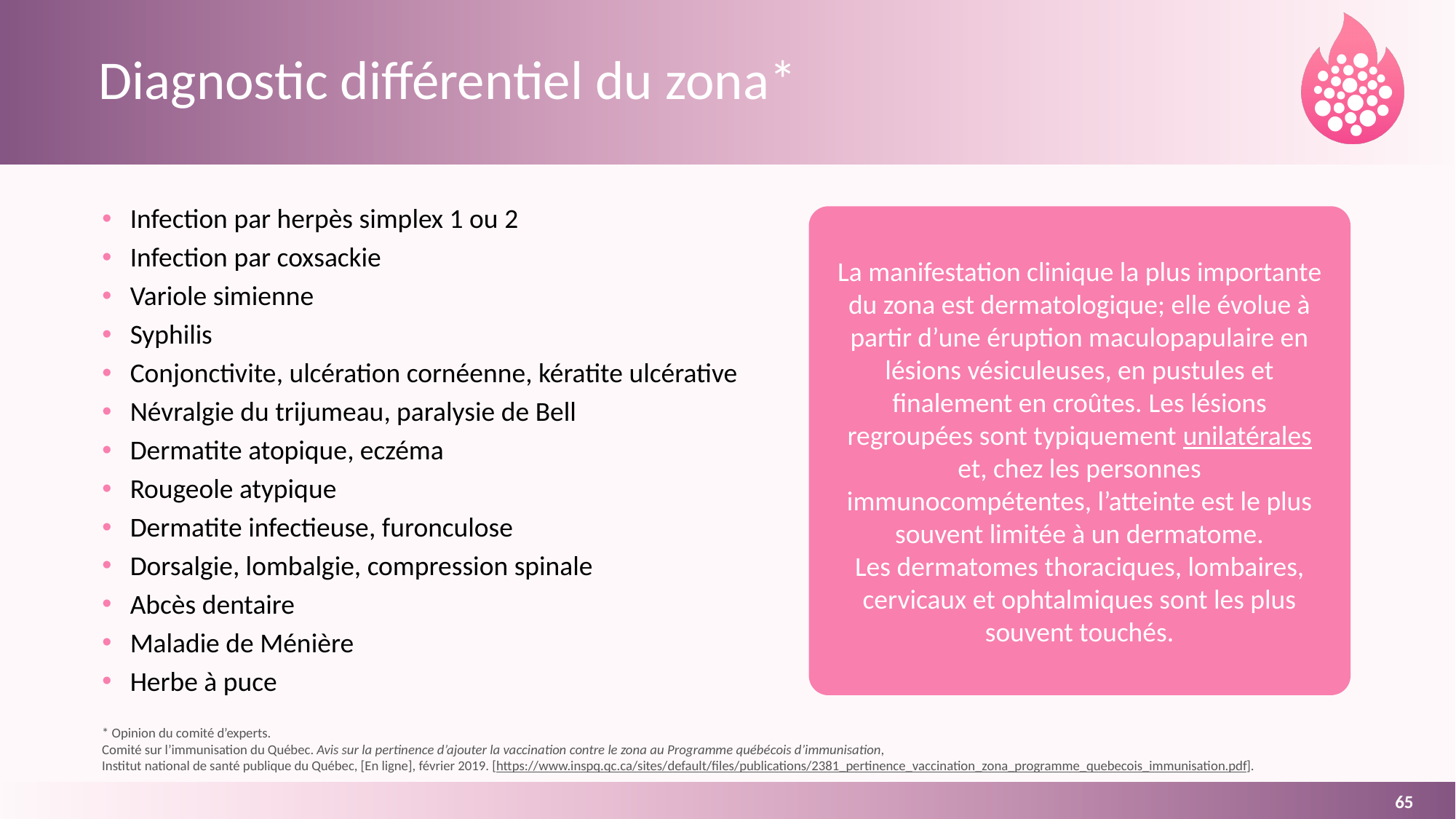

# Diagnostic différentiel du zona*
Infection par herpès simplex 1 ou 2
Infection par coxsackie
Variole simienne
Syphilis
Conjonctivite, ulcération cornéenne, kératite ulcérative
Névralgie du trijumeau, paralysie de Bell
Dermatite atopique, eczéma
Rougeole atypique
Dermatite infectieuse, furonculose
Dorsalgie, lombalgie, compression spinale
Abcès dentaire
Maladie de Ménière
Herbe à puce
La manifestation clinique la plus importante du zona est dermatologique; elle évolue à partir d’une éruption maculopapulaire en lésions vésiculeuses, en pustules et finalement en croûtes. Les lésions regroupées sont typiquement unilatérales et, chez les personnes immunocompétentes, l’atteinte est le plus souvent limitée à un dermatome. Les dermatomes thoraciques, lombaires, cervicaux et ophtalmiques sont les plus souvent touchés.
* Opinion du comité d’experts.
Comité sur l’immunisation du Québec. Avis sur la pertinence d’ajouter la vaccination contre le zona au Programme québécois d’immunisation,
Institut national de santé publique du Québec, [En ligne], février 2019. [https://www.inspq.qc.ca/sites/default/files/publications/2381_pertinence_vaccination_zona_programme_quebecois_immunisation.pdf].
65